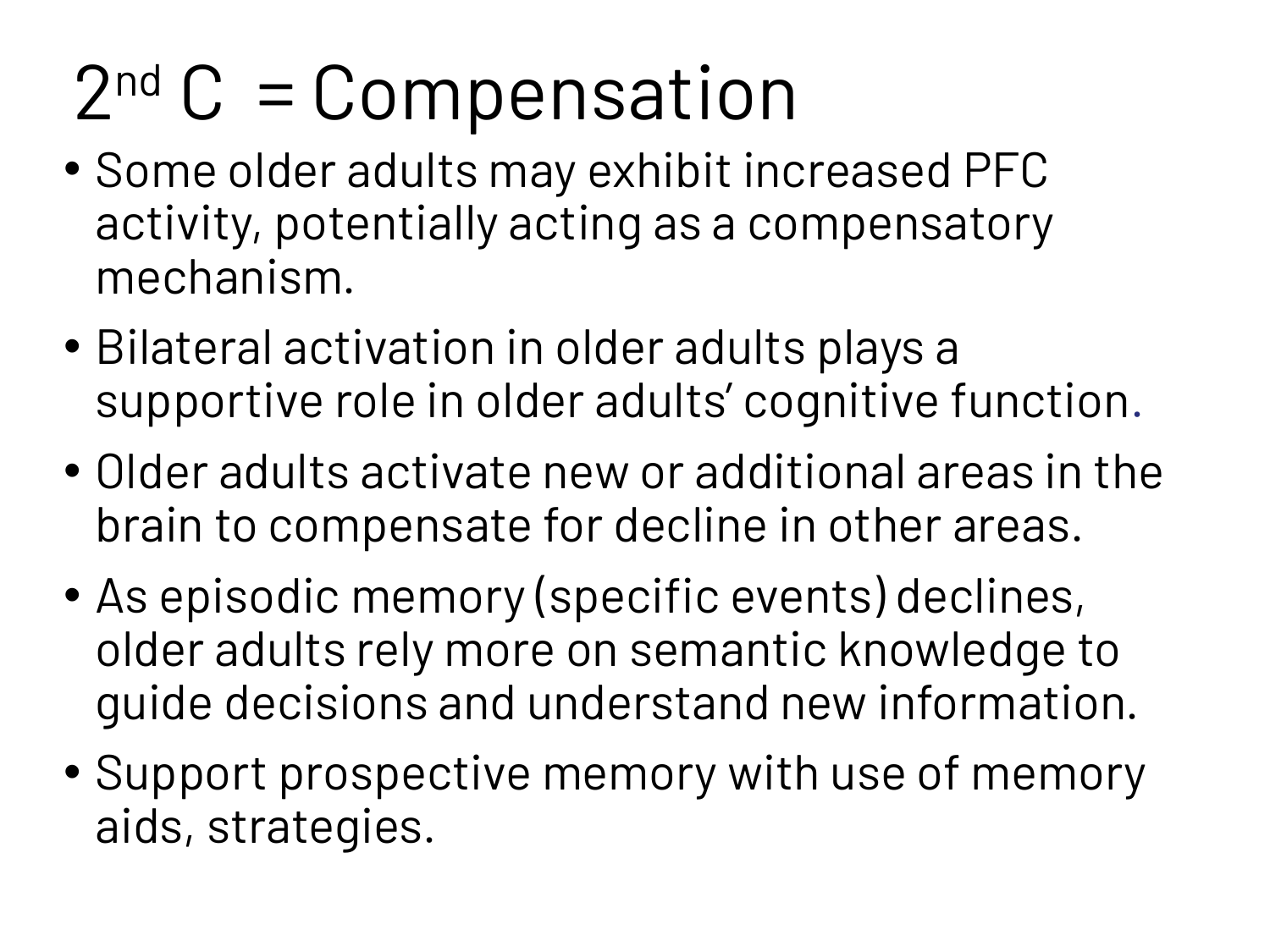

# 2nd C  = Compensation
Some older adults may exhibit increased PFC activity, potentially acting as a compensatory mechanism.
Bilateral activation in older adults plays a supportive role in older adults’ cognitive function.
Older adults activate new or additional areas in the brain to compensate for decline in other areas.
As episodic memory (specific events) declines, older adults rely more on semantic knowledge to guide decisions and understand new information.
Support prospective memory with use of memory aids, strategies.